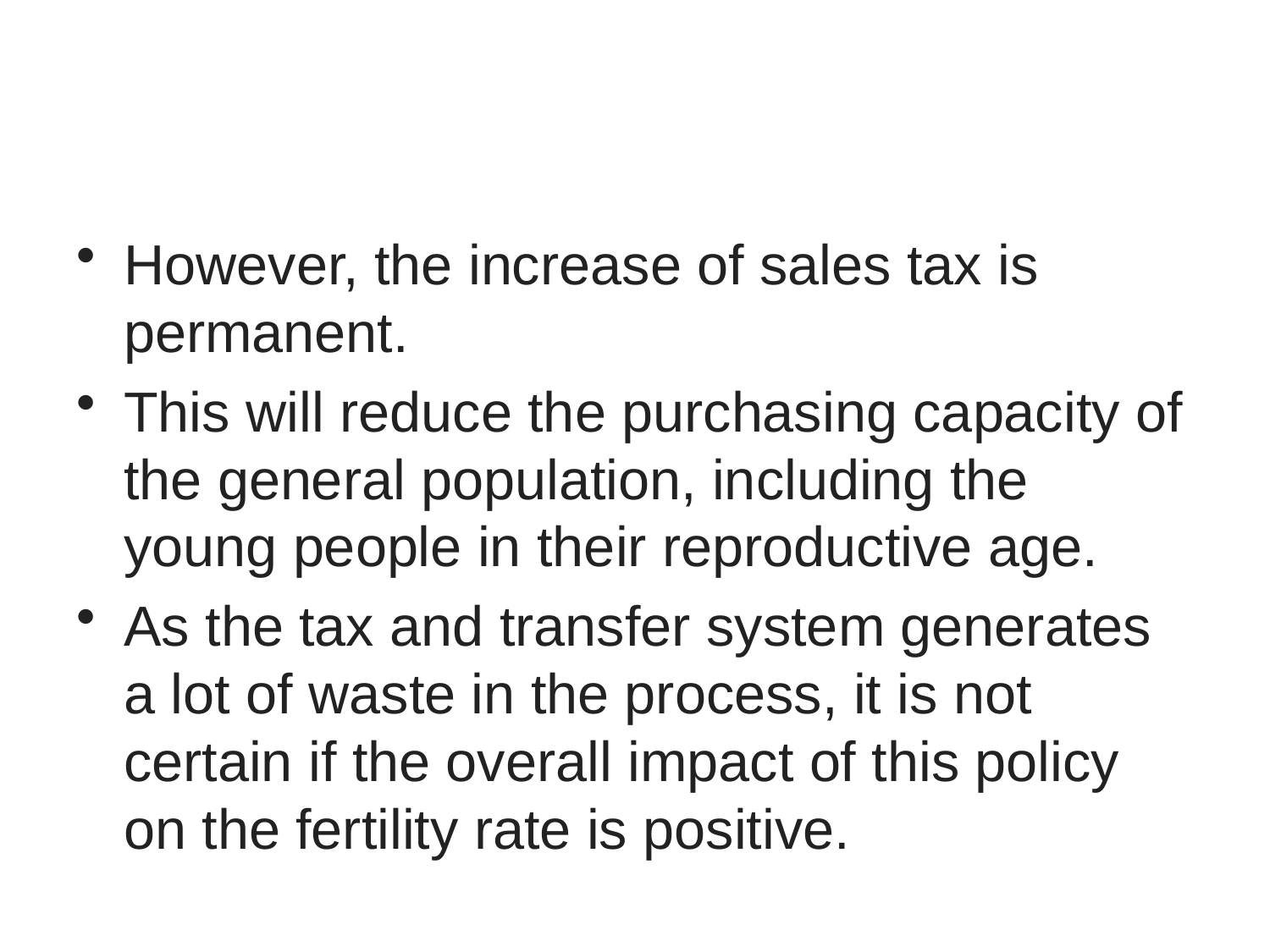

#
However, the increase of sales tax is permanent.
This will reduce the purchasing capacity of the general population, including the young people in their reproductive age.
As the tax and transfer system generates a lot of waste in the process, it is not certain if the overall impact of this policy on the fertility rate is positive.